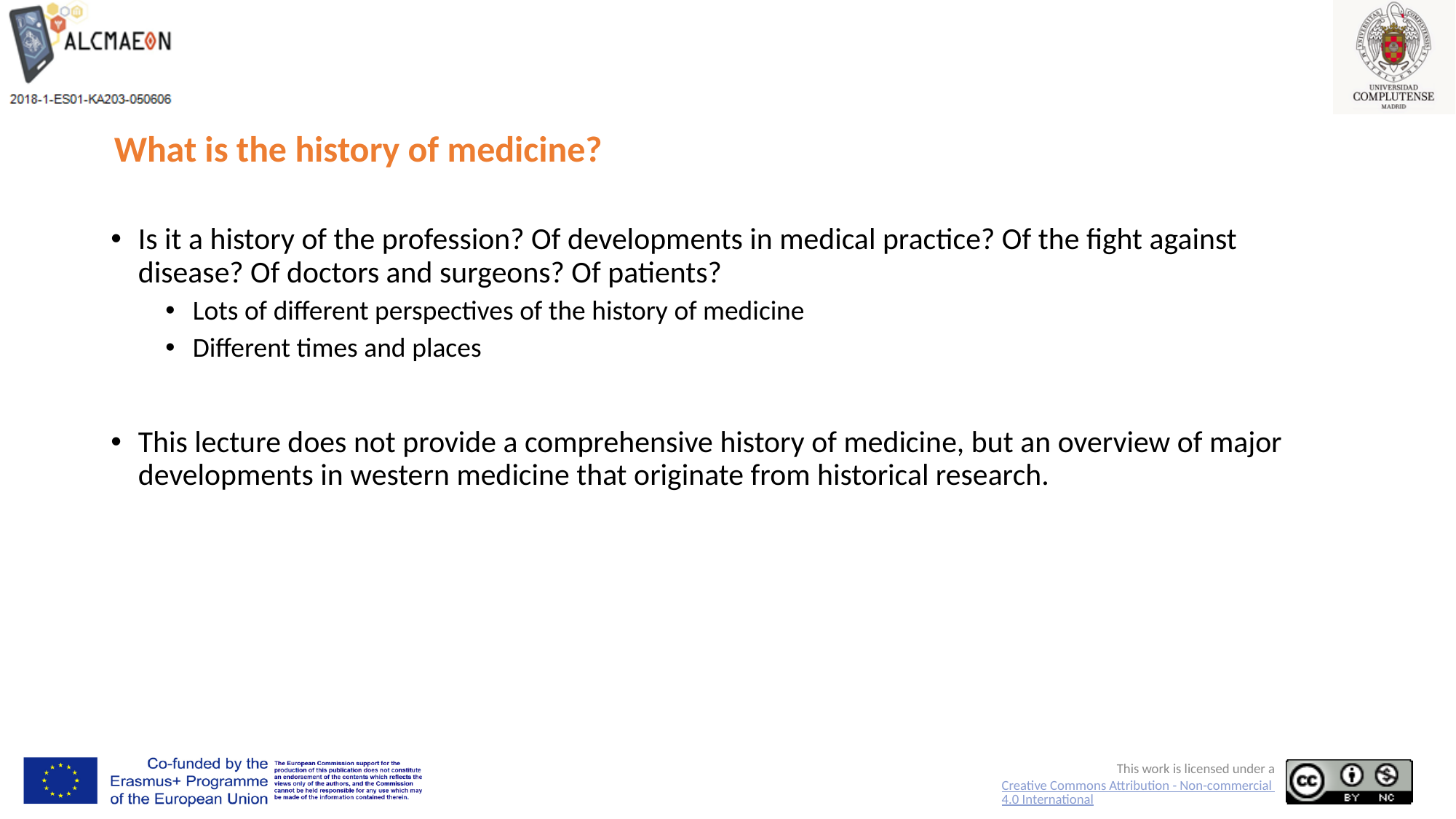

# What is the history of medicine?
Is it a history of the profession? Of developments in medical practice? Of the fight against disease? Of doctors and surgeons? Of patients?
Lots of different perspectives of the history of medicine
Different times and places

This lecture does not provide a comprehensive history of medicine, but an overview of major developments in western medicine that originate from historical research.